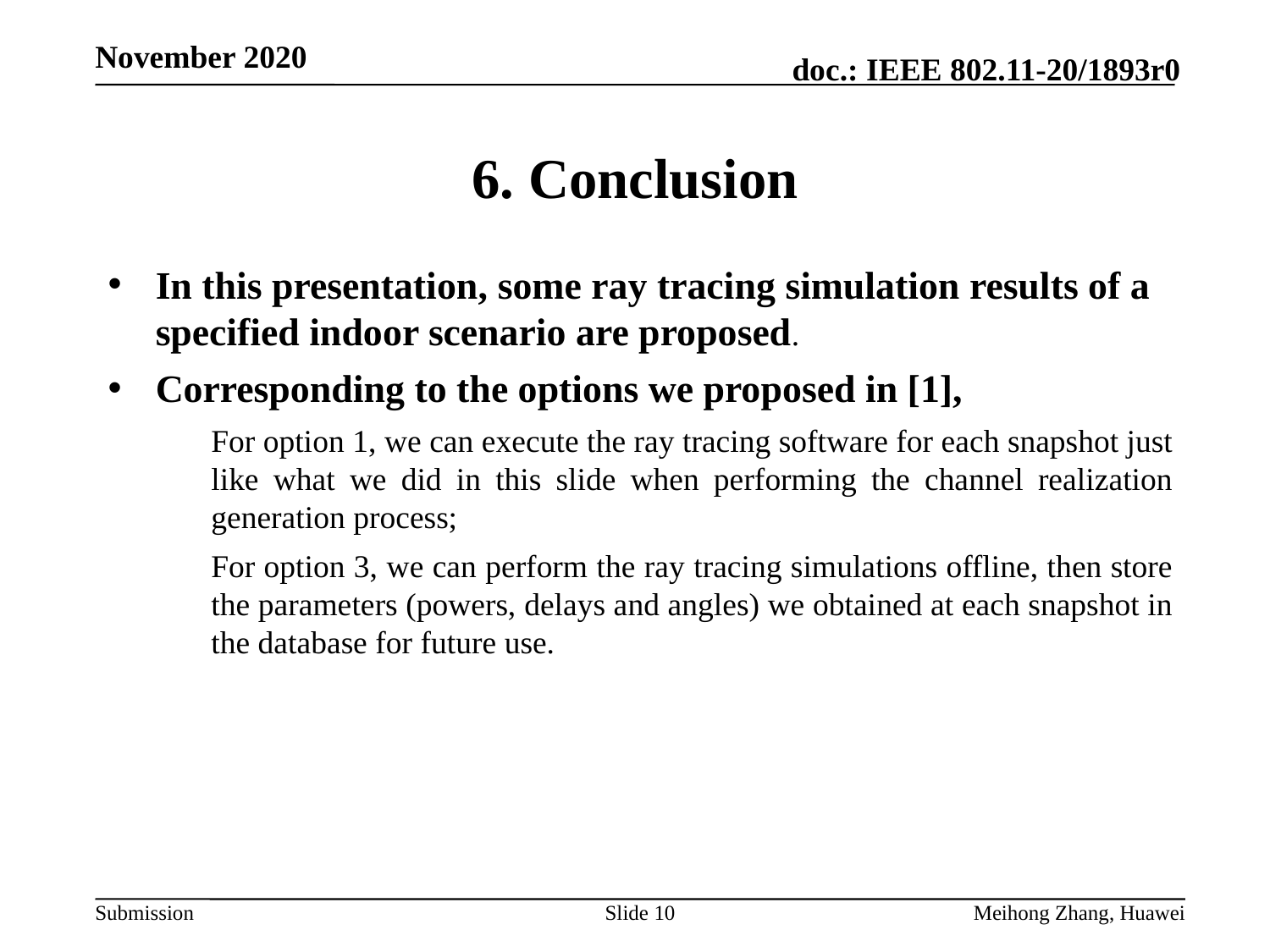

# 6. Conclusion
In this presentation, some ray tracing simulation results of a specified indoor scenario are proposed.
Corresponding to the options we proposed in [1],
For option 1, we can execute the ray tracing software for each snapshot just like what we did in this slide when performing the channel realization generation process;
For option 3, we can perform the ray tracing simulations offline, then store the parameters (powers, delays and angles) we obtained at each snapshot in the database for future use.

Slide 10